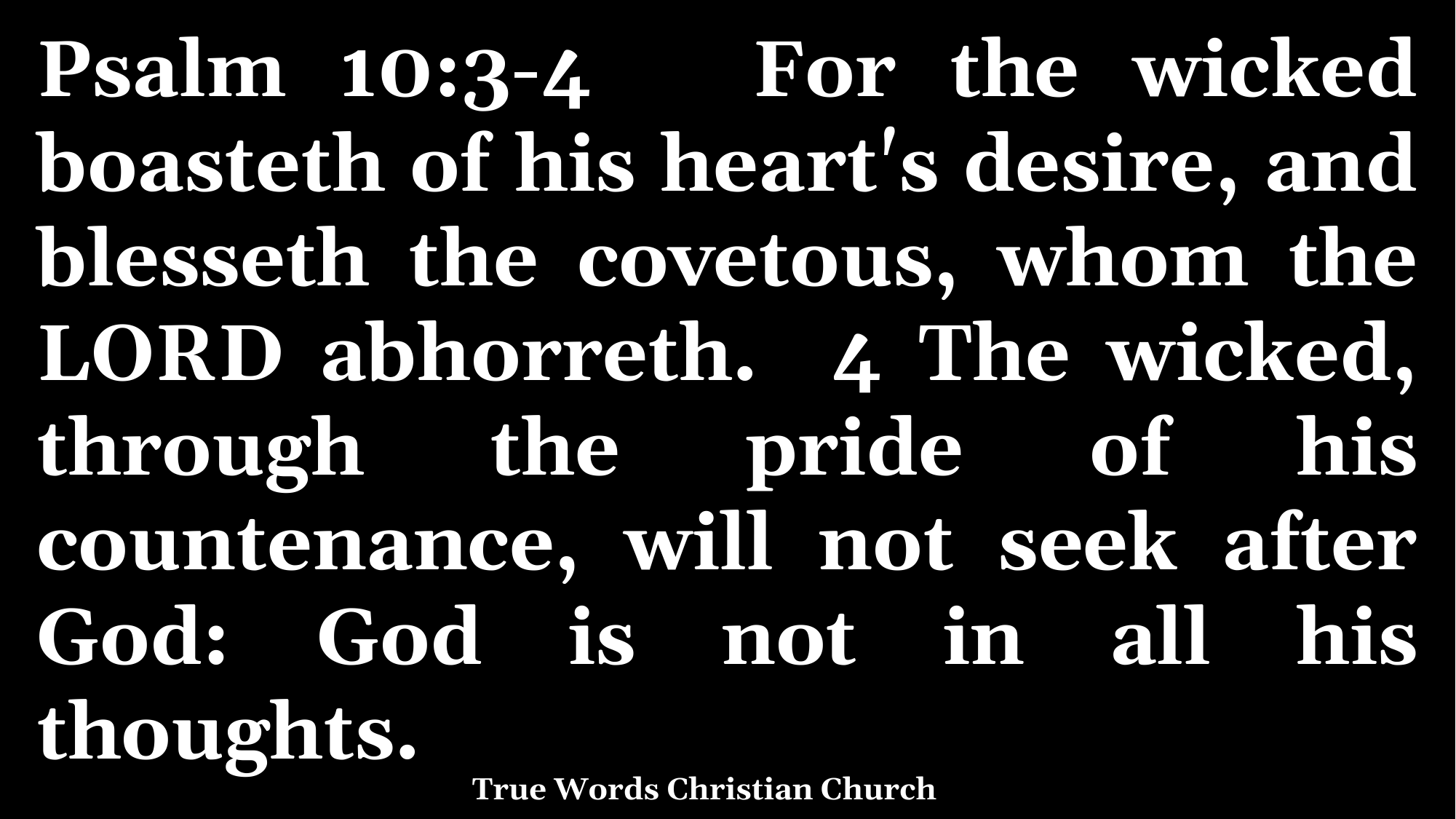

Psalm 10:3-4   For the wicked boasteth of his heart's desire, and blesseth the covetous, whom the LORD abhorreth.  4 The wicked, through the pride of his countenance, will not seek after God: God is not in all his thoughts.
True Words Christian Church